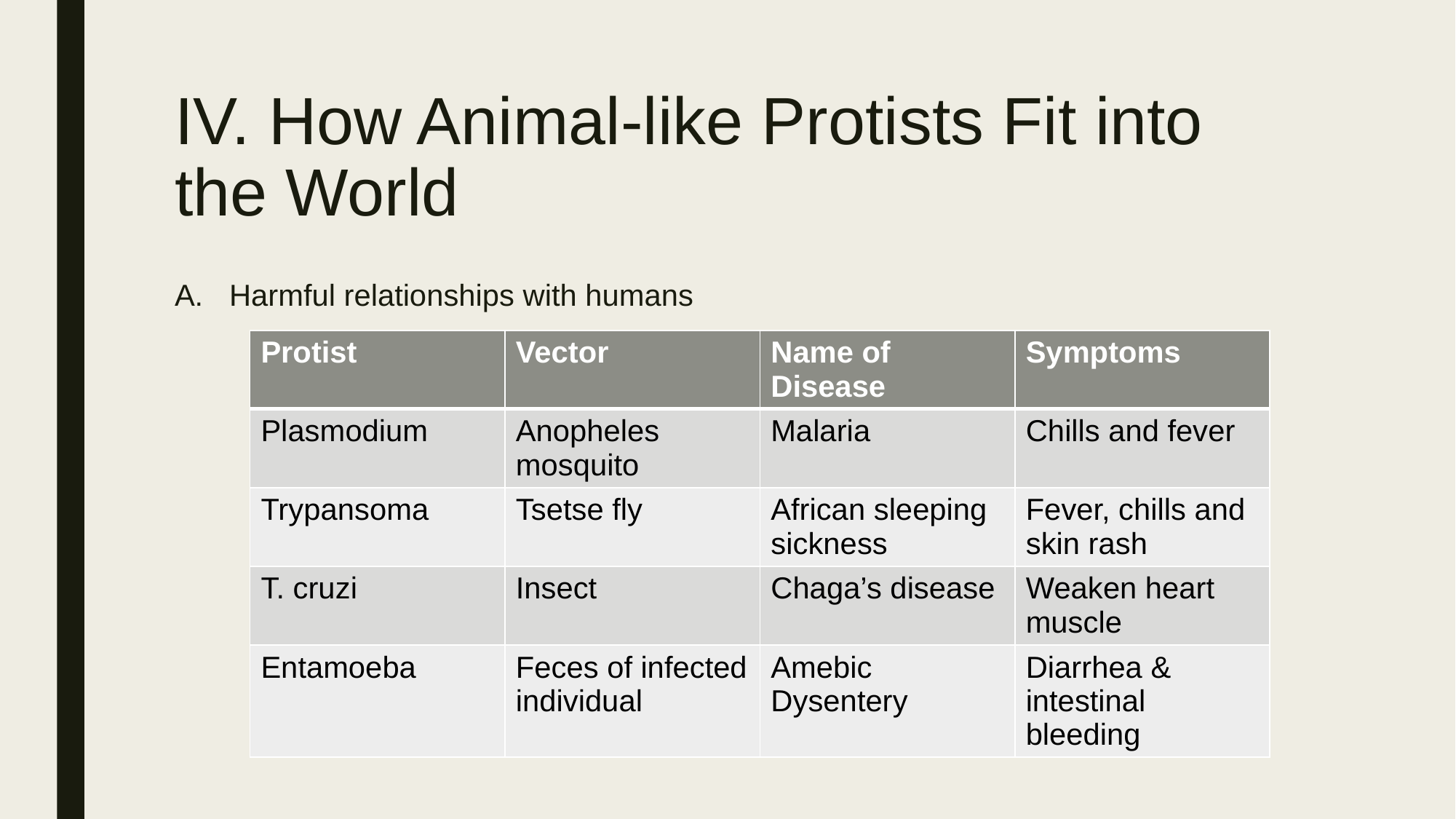

# IV. How Animal-like Protists Fit into the World
Harmful relationships with humans
| Protist | Vector | Name of Disease | Symptoms |
| --- | --- | --- | --- |
| Plasmodium | Anopheles mosquito | Malaria | Chills and fever |
| Trypansoma | Tsetse fly | African sleeping sickness | Fever, chills and skin rash |
| T. cruzi | Insect | Chaga’s disease | Weaken heart muscle |
| Entamoeba | Feces of infected individual | Amebic Dysentery | Diarrhea & intestinal bleeding |